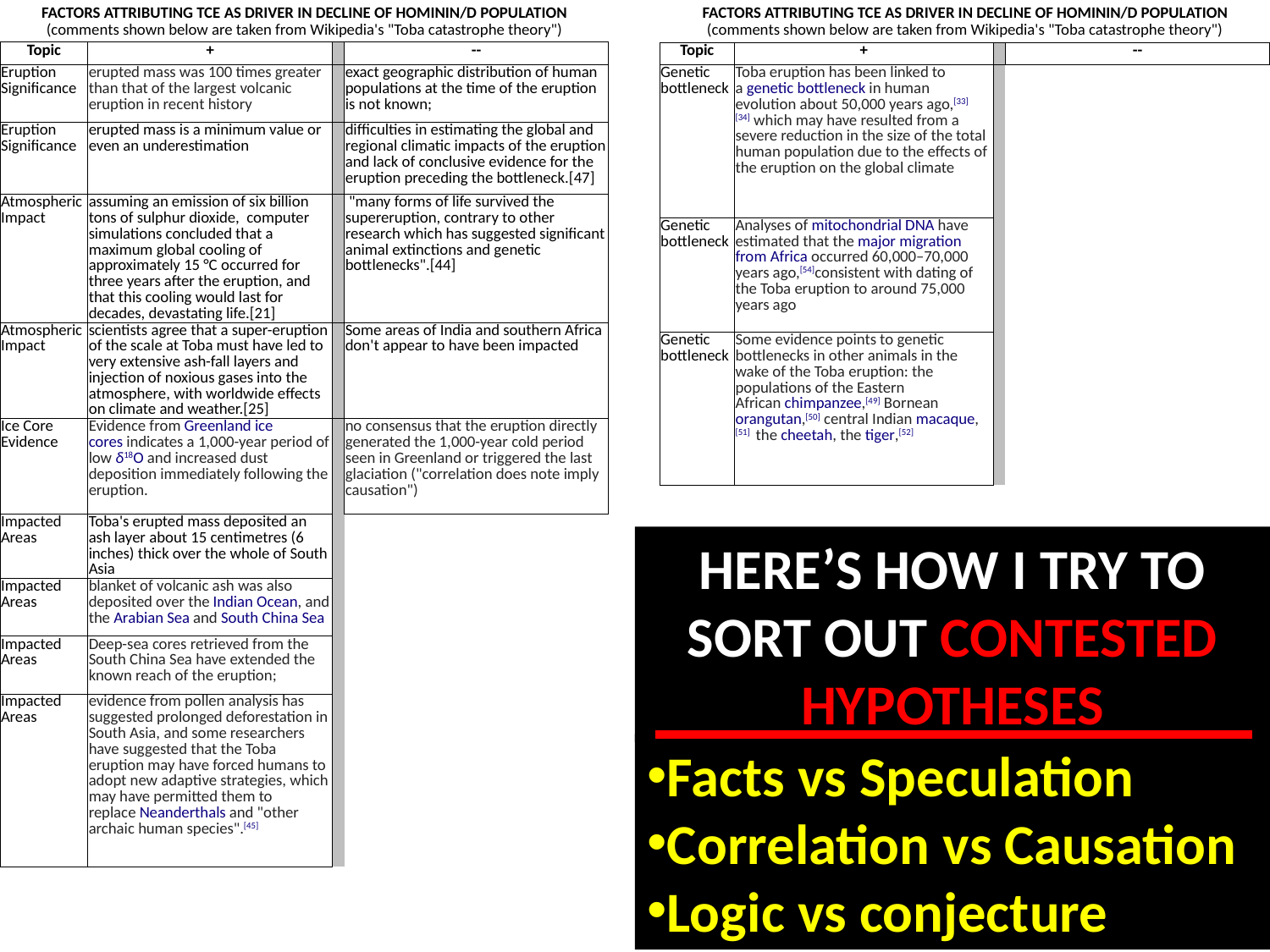

| FACTORS ATTRIBUTING TCE AS DRIVER IN DECLINE OF HOMININ/D POPULATION |  |  |  |
| --- | --- | --- | --- |
| (comments shown below are taken from Wikipedia's "Toba catastrophe theory") |  |  |  |
| Topic | + |  | -- |
| Eruption Significance | erupted mass was 100 times greater than that of the largest volcanic eruption in recent history |  | exact geographic distribution of human populations at the time of the eruption is not known; |
| Eruption Significance | erupted mass is a minimum value or even an underestimation |  | difficulties in estimating the global and regional climatic impacts of the eruption and lack of conclusive evidence for the eruption preceding the bottleneck.[47] |
| Atmospheric Impact | assuming an emission of six billion tons of sulphur dioxide, computer simulations concluded that a maximum global cooling of approximately 15 °C occurred for three years after the eruption, and that this cooling would last for decades, devastating life.[21] |  | "many forms of life survived the supereruption, contrary to other research which has suggested significant animal extinctions and genetic bottlenecks".[44] |
| Atmospheric Impact | scientists agree that a super-eruption of the scale at Toba must have led to very extensive ash-fall layers and injection of noxious gases into the atmosphere, with worldwide effects on climate and weather.[25] |  | Some areas of India and southern Africa don't appear to have been impacted |
| Ice Core Evidence | Evidence from Greenland ice cores indicates a 1,000-year period of low δ18O and increased dust deposition immediately following the eruption. |  | no consensus that the eruption directly generated the 1,000-year cold period seen in Greenland or triggered the last glaciation ("correlation does note imply causation") |
| Impacted Areas | Toba's erupted mass deposited an ash layer about 15 centimetres (6 inches) thick over the whole of South Asia |  |  |
| Impacted Areas | blanket of volcanic ash was also deposited over the Indian Ocean, and the Arabian Sea and South China Sea |  |  |
| Impacted Areas | Deep-sea cores retrieved from the South China Sea have extended the known reach of the eruption; |  |  |
| Impacted Areas | evidence from pollen analysis has suggested prolonged deforestation in South Asia, and some researchers have suggested that the Toba eruption may have forced humans to adopt new adaptive strategies, which may have permitted them to replace Neanderthals and "other archaic human species".[45] |  |  |
| FACTORS ATTRIBUTING TCE AS DRIVER IN DECLINE OF HOMININ/D POPULATION |  |  |  |
| --- | --- | --- | --- |
| (comments shown below are taken from Wikipedia's "Toba catastrophe theory") |  |  |  |
| Topic | + |  | -- |
| Genetic bottleneck | Toba eruption has been linked to a genetic bottleneck in human evolution about 50,000 years ago,[33][34] which may have resulted from a severe reduction in the size of the total human population due to the effects of the eruption on the global climate |  |  |
| Genetic bottleneck | Analyses of mitochondrial DNA have estimated that the major migration from Africa occurred 60,000–70,000 years ago,[54]consistent with dating of the Toba eruption to around 75,000 years ago |  |  |
| Genetic bottleneck | Some evidence points to genetic bottlenecks in other animals in the wake of the Toba eruption: the populations of the Eastern African chimpanzee,[49] Bornean orangutan,[50] central Indian macaque,[51]  the cheetah, the tiger,[52] |  |  |
HERE’S HOW I TRY TO SORT OUT CONTESTED HYPOTHESES
Facts vs Speculation
Correlation vs Causation
Logic vs conjecture
51